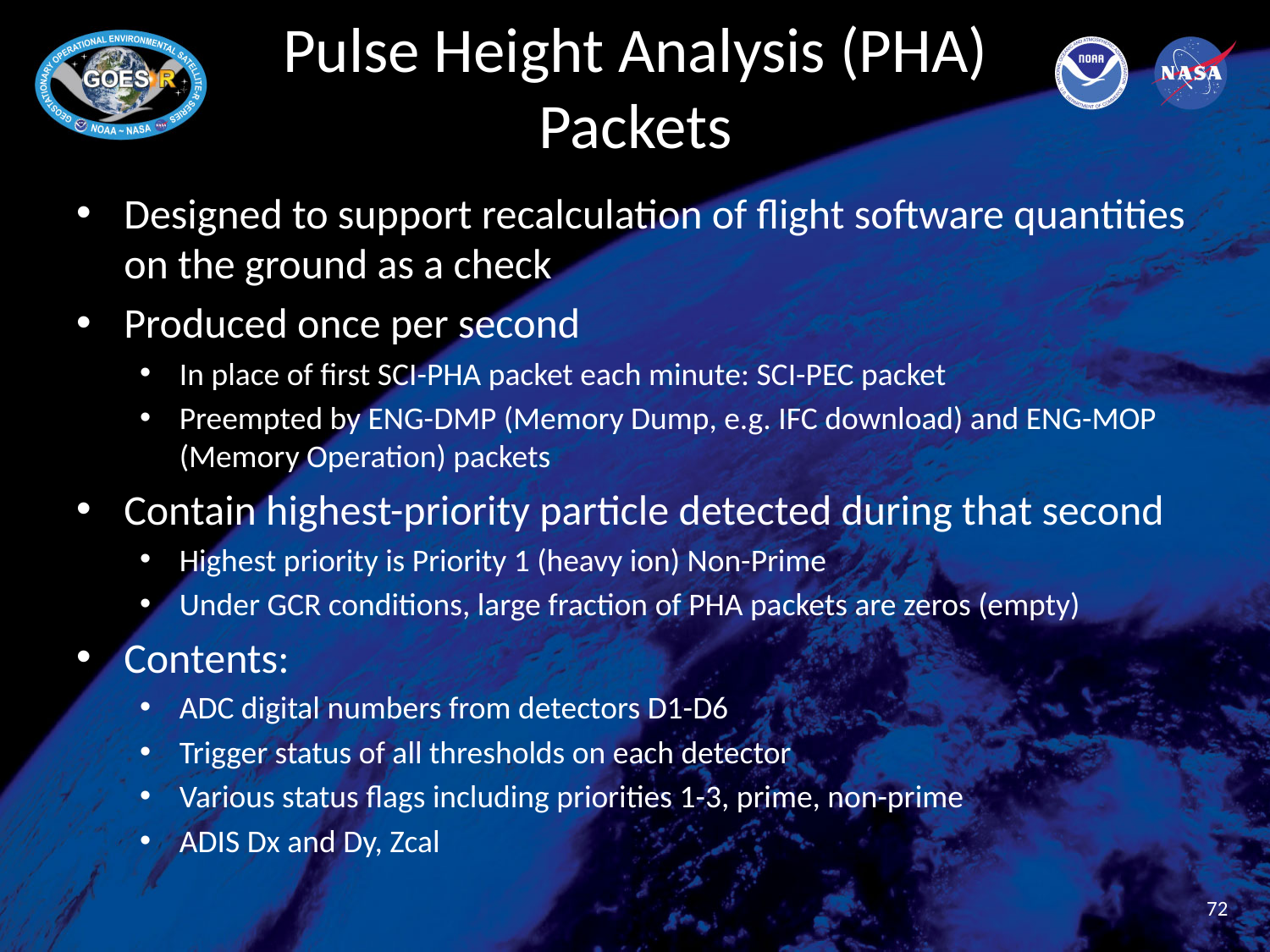

# Pulse Height Analysis (PHA) Packets
Designed to support recalculation of flight software quantities on the ground as a check
Produced once per second
In place of first SCI-PHA packet each minute: SCI-PEC packet
Preempted by ENG-DMP (Memory Dump, e.g. IFC download) and ENG-MOP (Memory Operation) packets
Contain highest-priority particle detected during that second
Highest priority is Priority 1 (heavy ion) Non-Prime
Under GCR conditions, large fraction of PHA packets are zeros (empty)
Contents:
ADC digital numbers from detectors D1-D6
Trigger status of all thresholds on each detector
Various status flags including priorities 1-3, prime, non-prime
ADIS Dx and Dy, Zcal

72